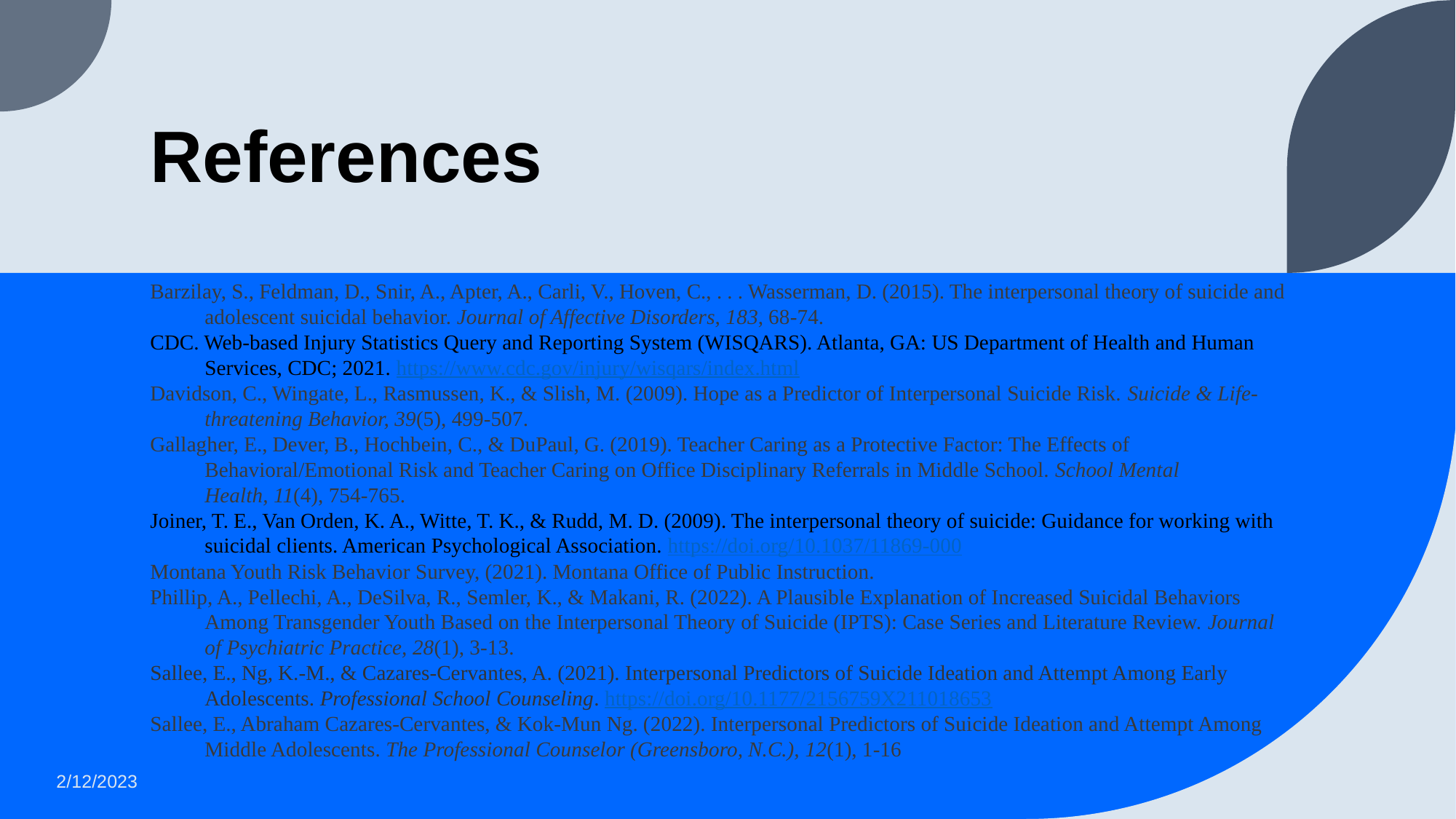

# References
Barzilay, S., Feldman, D., Snir, A., Apter, A., Carli, V., Hoven, C., . . . Wasserman, D. (2015). The interpersonal theory of suicide and adolescent suicidal behavior. Journal of Affective Disorders, 183, 68-74.
CDC. Web-based Injury Statistics Query and Reporting System (WISQARS). Atlanta, GA: US Department of Health and Human Services, CDC; 2021. https://www.cdc.gov/injury/wisqars/index.html
Davidson, C., Wingate, L., Rasmussen, K., & Slish, M. (2009). Hope as a Predictor of Interpersonal Suicide Risk. Suicide & Life-threatening Behavior, 39(5), 499-507.
Gallagher, E., Dever, B., Hochbein, C., & DuPaul, G. (2019). Teacher Caring as a Protective Factor: The Effects of Behavioral/Emotional Risk and Teacher Caring on Office Disciplinary Referrals in Middle School. School Mental Health, 11(4), 754-765.
Joiner, T. E., Van Orden, K. A., Witte, T. K., & Rudd, M. D. (2009). The interpersonal theory of suicide: Guidance for working with suicidal clients. American Psychological Association. https://doi.org/10.1037/11869-000
Montana Youth Risk Behavior Survey, (2021). Montana Office of Public Instruction.
Phillip, A., Pellechi, A., DeSilva, R., Semler, K., & Makani, R. (2022). A Plausible Explanation of Increased Suicidal Behaviors Among Transgender Youth Based on the Interpersonal Theory of Suicide (IPTS): Case Series and Literature Review. Journal of Psychiatric Practice, 28(1), 3-13.
Sallee, E., Ng, K.-M., & Cazares-Cervantes, A. (2021). Interpersonal Predictors of Suicide Ideation and Attempt Among Early Adolescents. Professional School Counseling. https://doi.org/10.1177/2156759X211018653
Sallee, E., Abraham Cazares-Cervantes, & Kok-Mun Ng. (2022). Interpersonal Predictors of Suicide Ideation and Attempt Among Middle Adolescents. The Professional Counselor (Greensboro, N.C.), 12(1), 1-16

2/12/2023